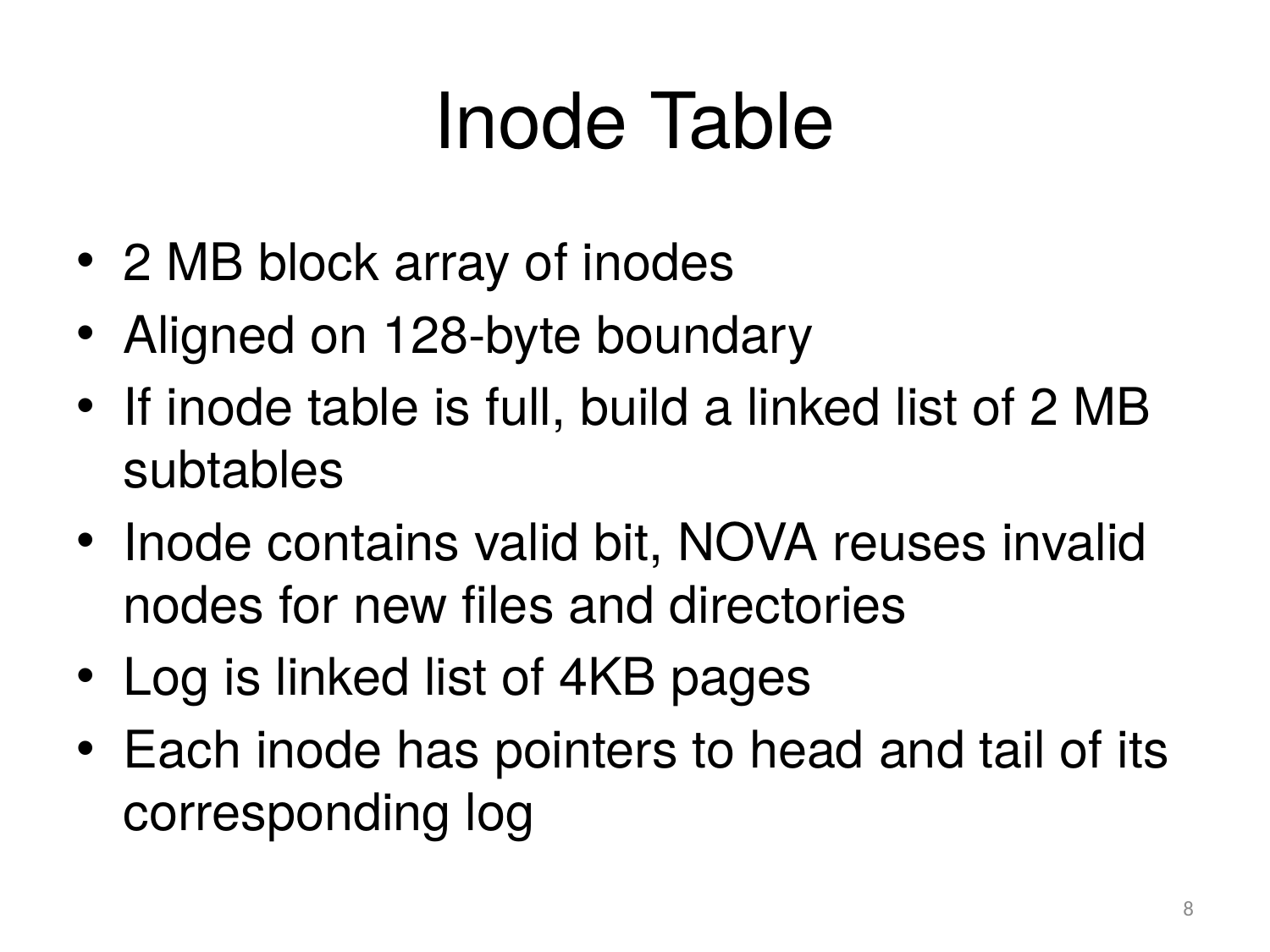

# Inode Table
2 MB block array of inodes
Aligned on 128-byte boundary
If inode table is full, build a linked list of 2 MB subtables
Inode contains valid bit, NOVA reuses invalid nodes for new files and directories
Log is linked list of 4KB pages
Each inode has pointers to head and tail of its corresponding log
8